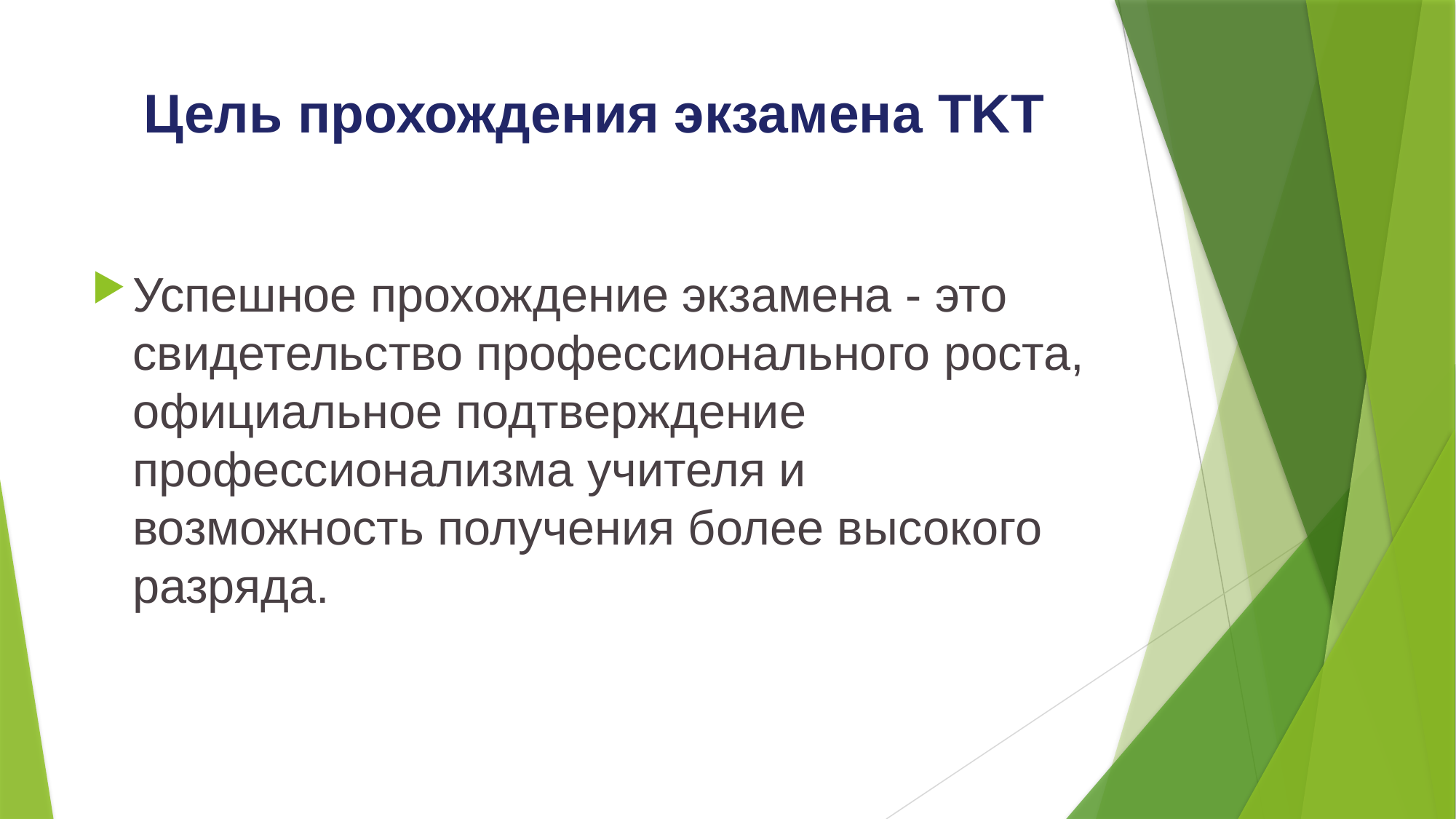

# Цель прохождения экзамена TKT
Успешное прохождение экзамена - это свидетельство профессионального роста, официальное подтверждение профессионализма учителя и возможность получения более высокого разряда.